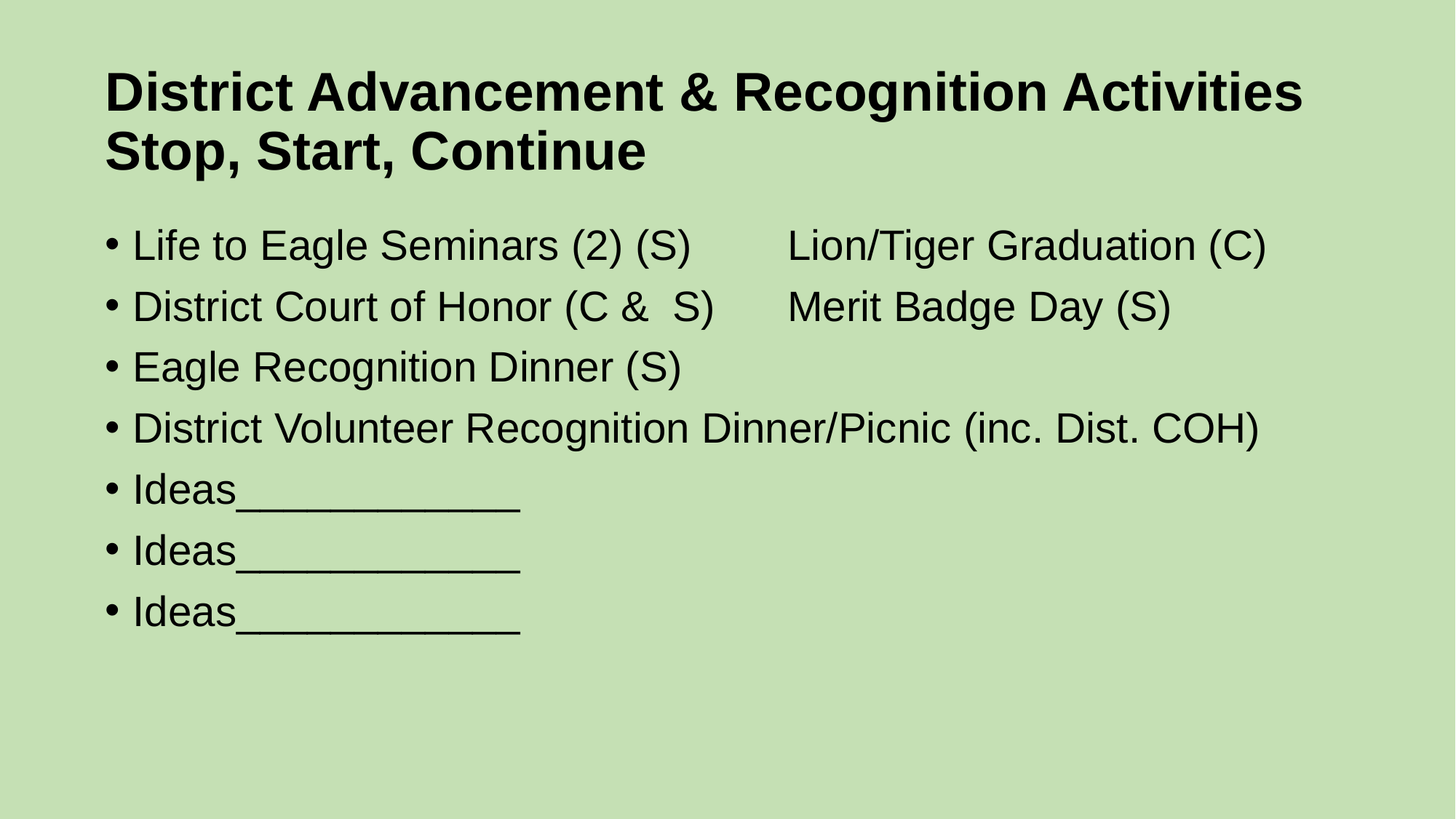

# District Advancement & Recognition Activities Stop, Start, Continue
Life to Eagle Seminars (2) (S) 	Lion/Tiger Graduation (C)
District Court of Honor (C &  S) 	Merit Badge Day (S)
Eagle Recognition Dinner (S)
District Volunteer Recognition Dinner/Picnic (inc. Dist. COH)
Ideas____________
Ideas____________
Ideas____________